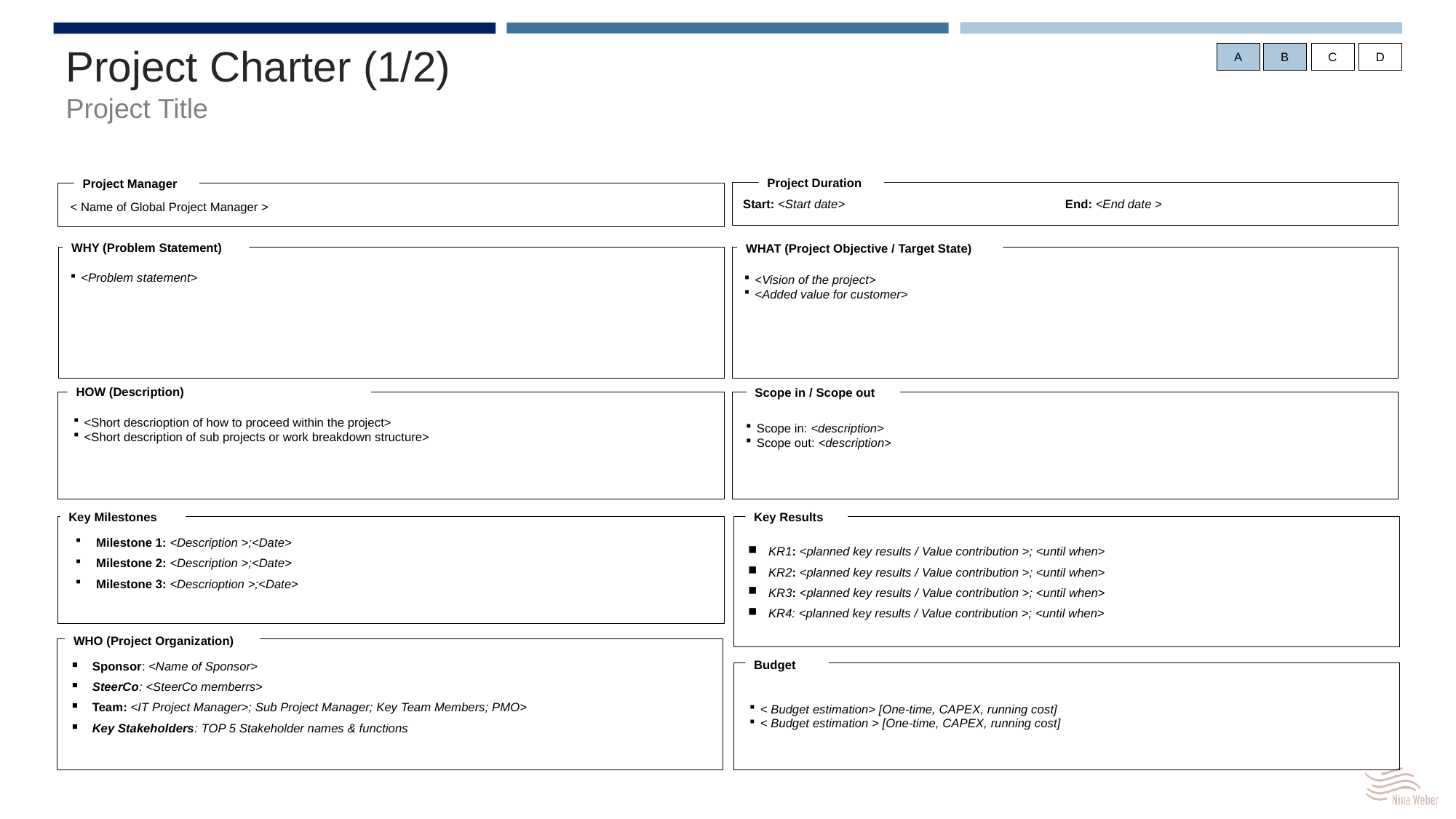

# Project Charter (1/2)
A
B
C
D
Project Title

Project Duration
Project Manager
Start: <Start date>
End: <End date >

< Name of Global Project Manager >
WHY (Problem Statement)
WHAT (Project Objective / Target State)

<Problem statement>
<Vision of the project>
<Added value for customer>
HOW (Description)
Scope in / Scope out

<Short descrioption of how to proceed within the project>
<Short description of sub projects or work breakdown structure>
Scope in: <description>
Scope out: <description>
Key Results
Key Milestones

Milestone 1: <Description >;<Date>
Milestone 2: <Description >;<Date>
Milestone 3: <Descrioption >;<Date>
KR1: <planned key results / Value contribution >; <until when>
KR2: <planned key results / Value contribution >; <until when>
KR3: <planned key results / Value contribution >; <until when>
KR4: <planned key results / Value contribution >; <until when>
WHO (Project Organization)

Sponsor: <Name of Sponsor>
SteerCo: <SteerCo memberrs>
Team: <IT Project Manager>; Sub Project Manager; Key Team Members; PMO>
Key Stakeholders: TOP 5 Stakeholder names & functions
Budget

< Budget estimation> [One-time, CAPEX, running cost]
< Budget estimation > [One-time, CAPEX, running cost]